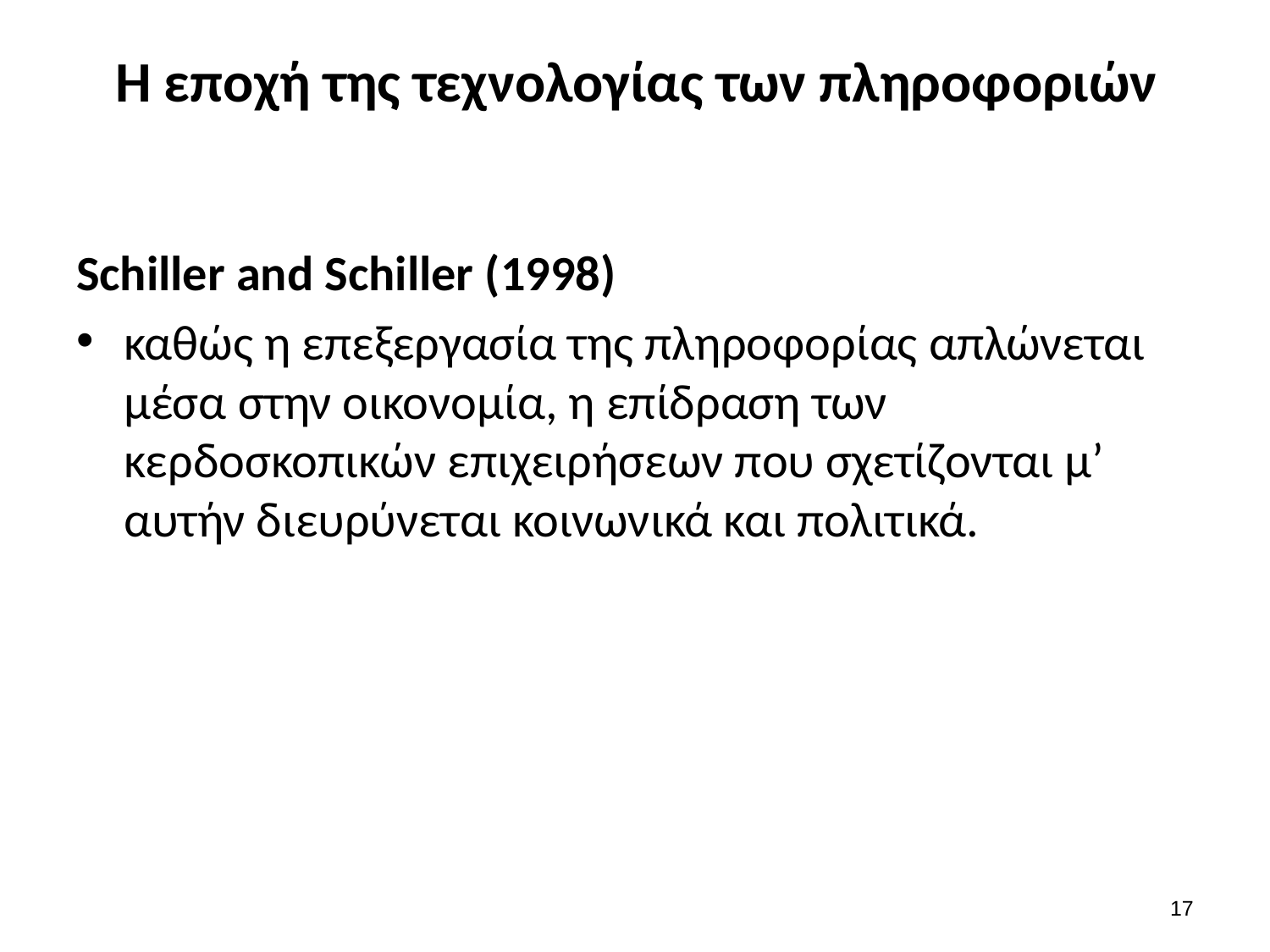

# Η εποχή της τεχνολογίας των πληροφοριών

Schiller and Schiller (1998)
καθώς η επεξεργασία της πληροφορίας απλώνεται μέσα στην οικονομία, η επίδραση των κερδοσκοπικών επιχειρήσεων που σχετίζονται μ’ αυτήν διευρύνεται κοινωνικά και πολιτικά.
17